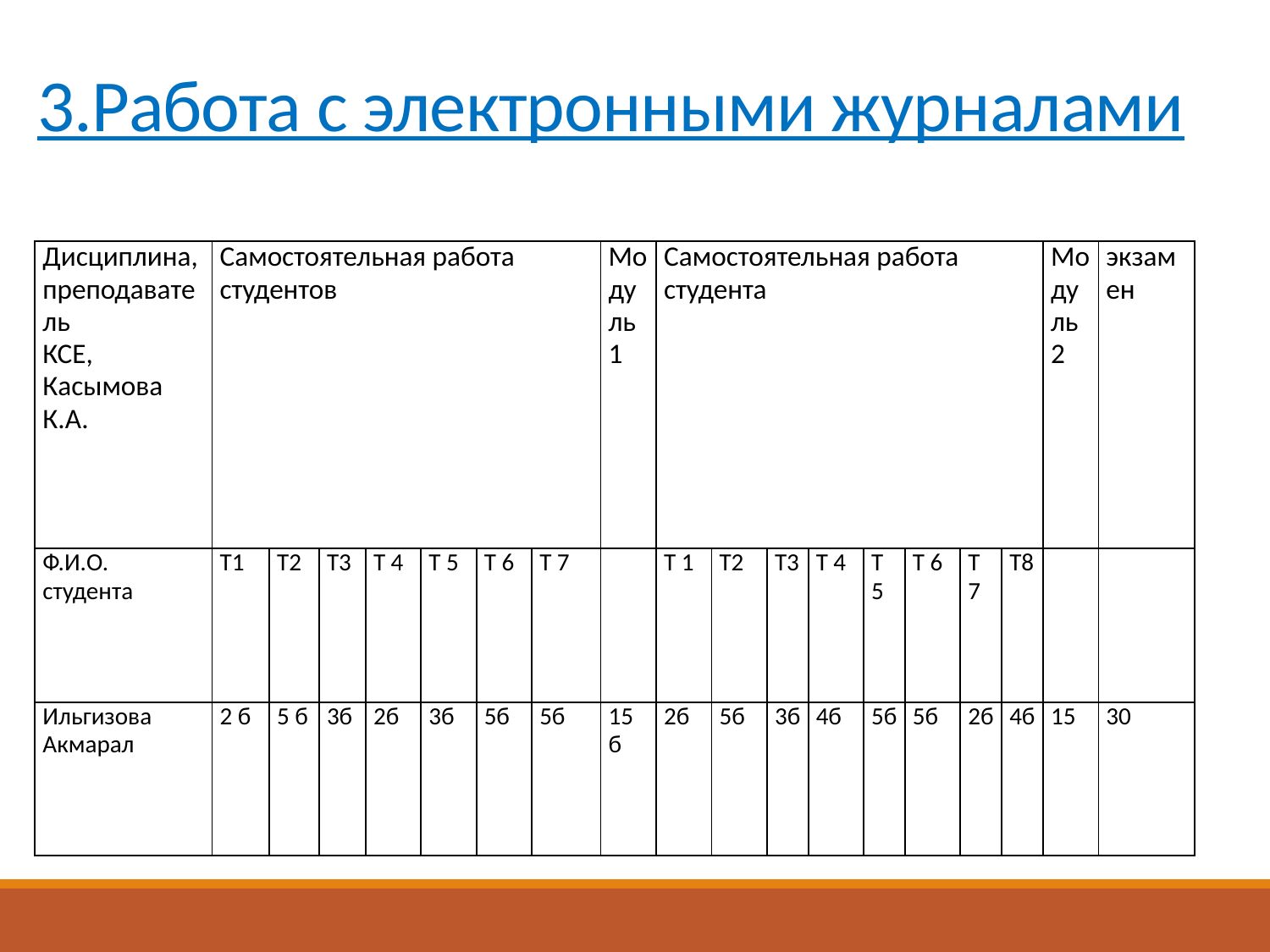

# 3.Работа с электронными журналами
| Дисциплина, преподаватель КСЕ, Касымова К.А. | Самостоятельная работа студентов |  |  |  |  |  |  | Модуль 1 | Самостоятельная работа студента |  |  |  |  |  |  |  | Модуль 2 | экзамен |
| --- | --- | --- | --- | --- | --- | --- | --- | --- | --- | --- | --- | --- | --- | --- | --- | --- | --- | --- |
| Ф.И.О. студента | Т1 | Т2 | Т3 | Т 4 | Т 5 | Т 6 | Т 7 |  | Т 1 | Т2 | Т3 | Т 4 | Т 5 | Т 6 | Т 7 | Т8 |  |  |
| Ильгизова Акмарал | 2 б | 5 б | 3б | 2б | 3б | 5б | 5б | 15 б | 2б | 5б | 3б | 4б | 5б | 5б | 2б | 4б | 15 | 30 |